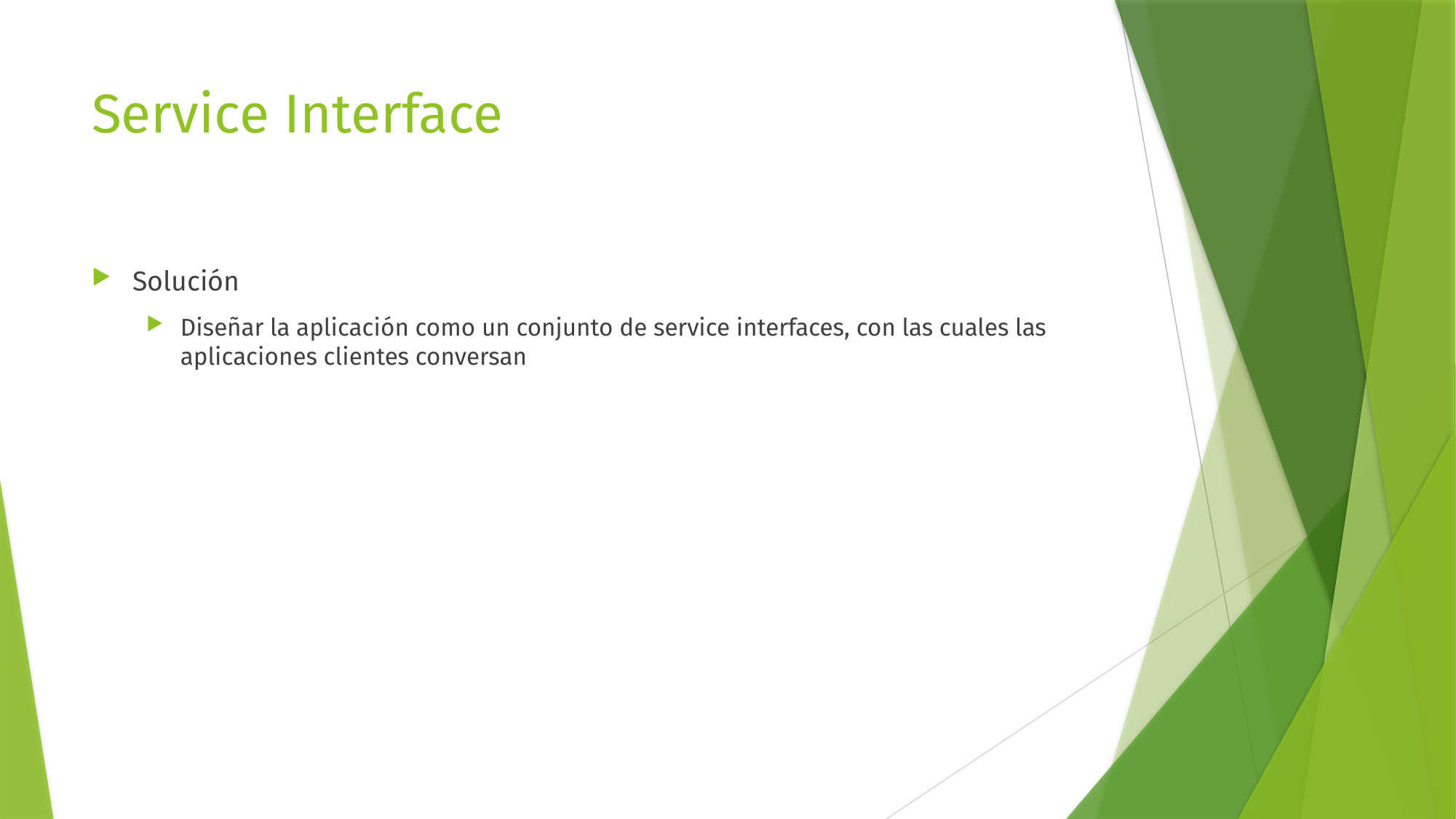

# Service Interface
Solución
Diseñar la aplicación como un conjunto de service interfaces, con las cuales las aplicaciones clientes conversan